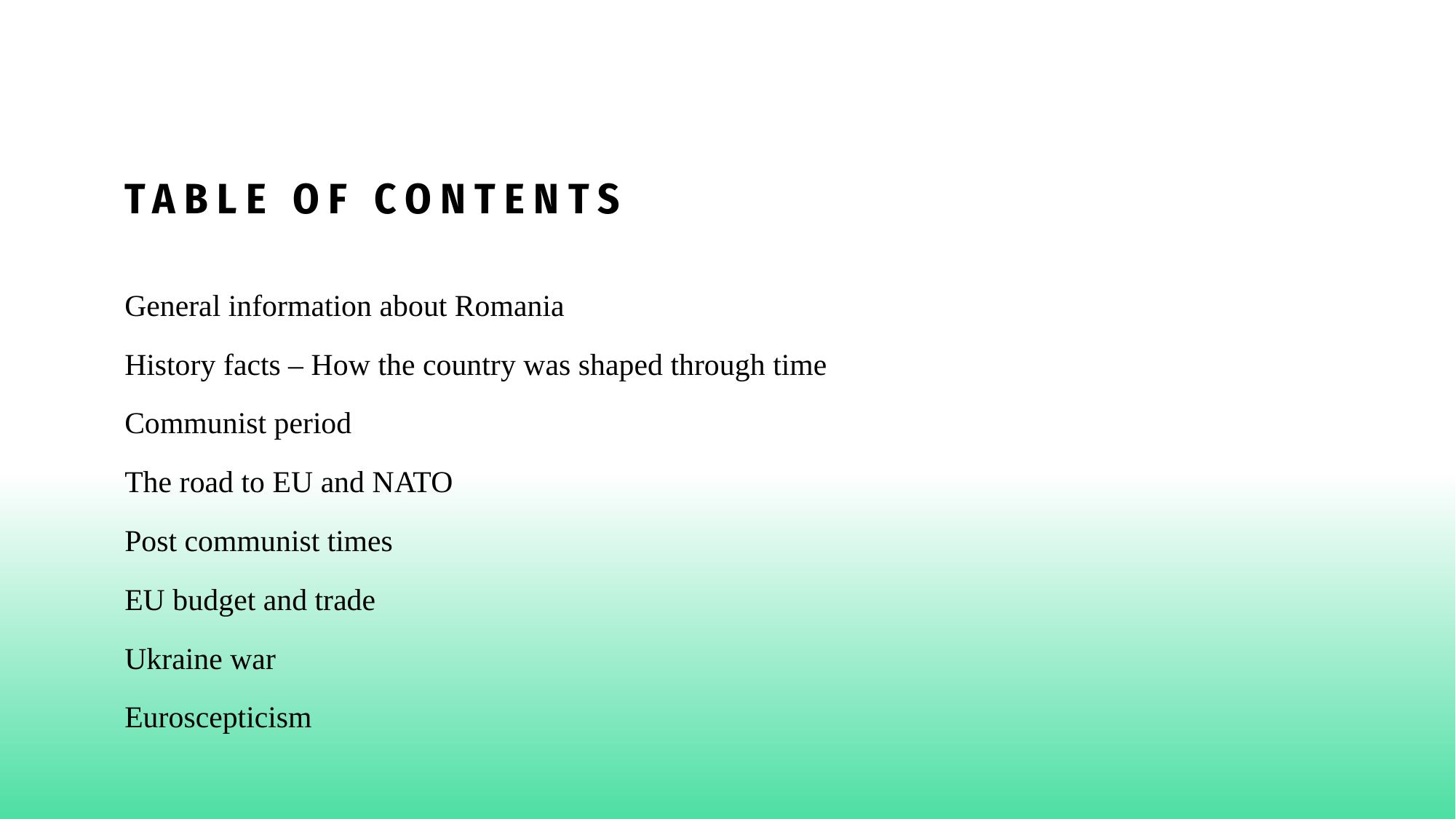

# table of contents
General information about Romania
History facts – How the country was shaped through time
Communist period
The road to EU and NATO
Post communist times
EU budget and trade
Ukraine war
Euroscepticism